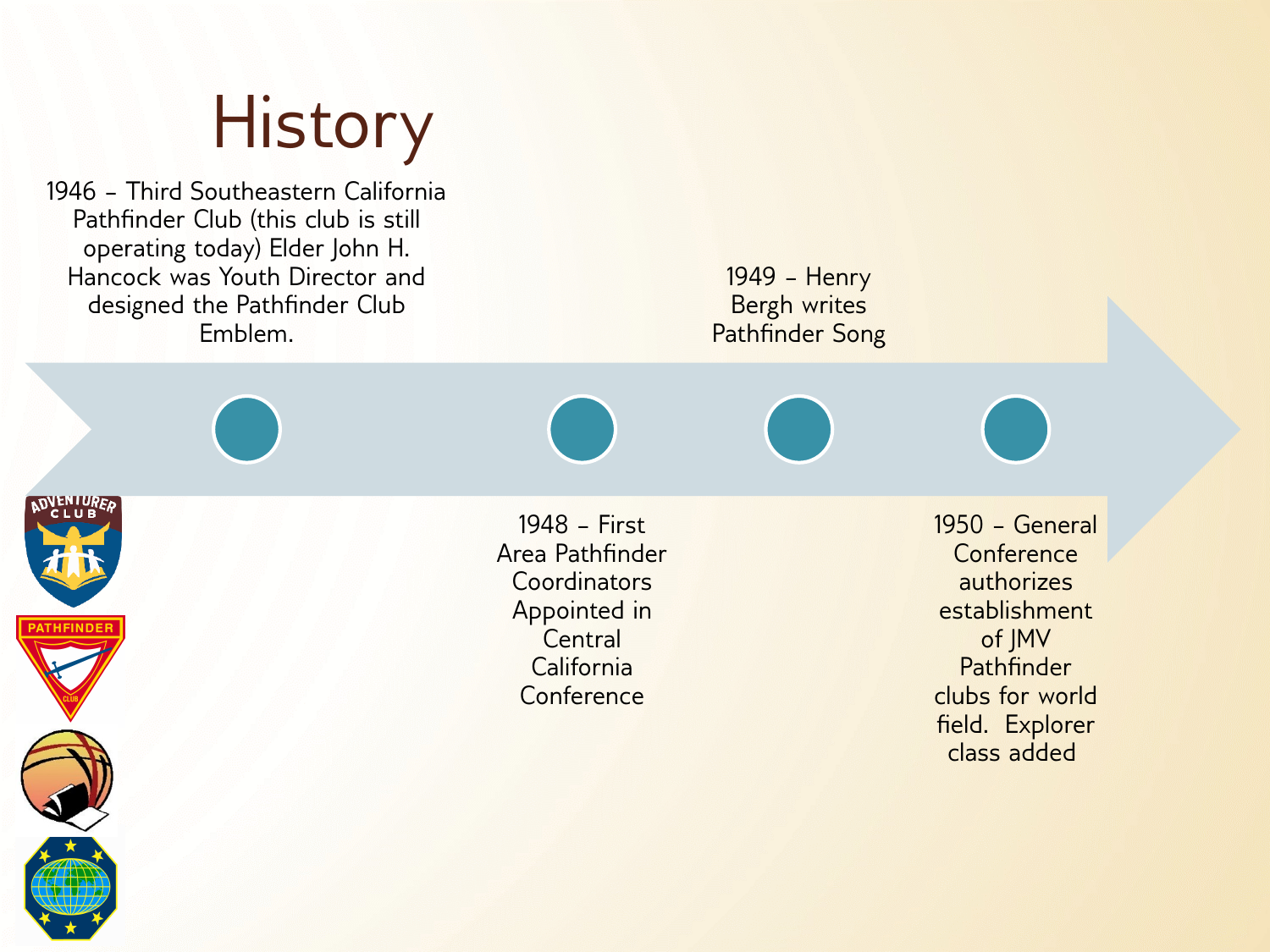

# History
1946 – Third Southeastern California Pathfinder Club (this club is still operating today) Elder John H. Hancock was Youth Director and designed the Pathfinder Club Emblem.
1948 – First Area Pathfinder Coordinators Appointed in Central California Conference
1949 – Henry Bergh writes Pathfinder Song
1950 – General Conference authorizes establishment of JMV Pathfinder clubs for world field.  Explorer class added